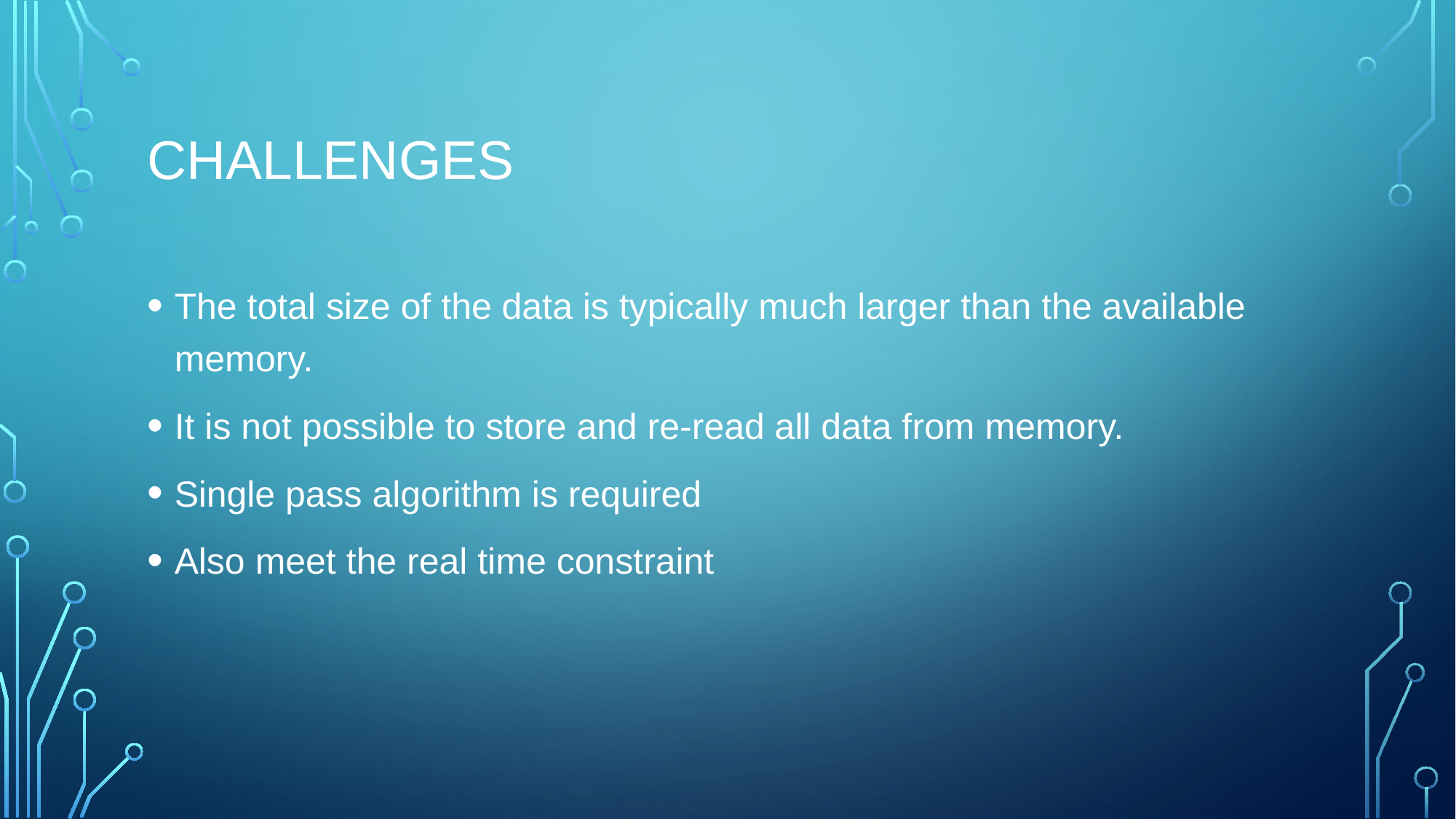

# Challenges
The total size of the data is typically much larger than the available memory.
It is not possible to store and re-read all data from memory.
Single pass algorithm is required
Also meet the real time constraint